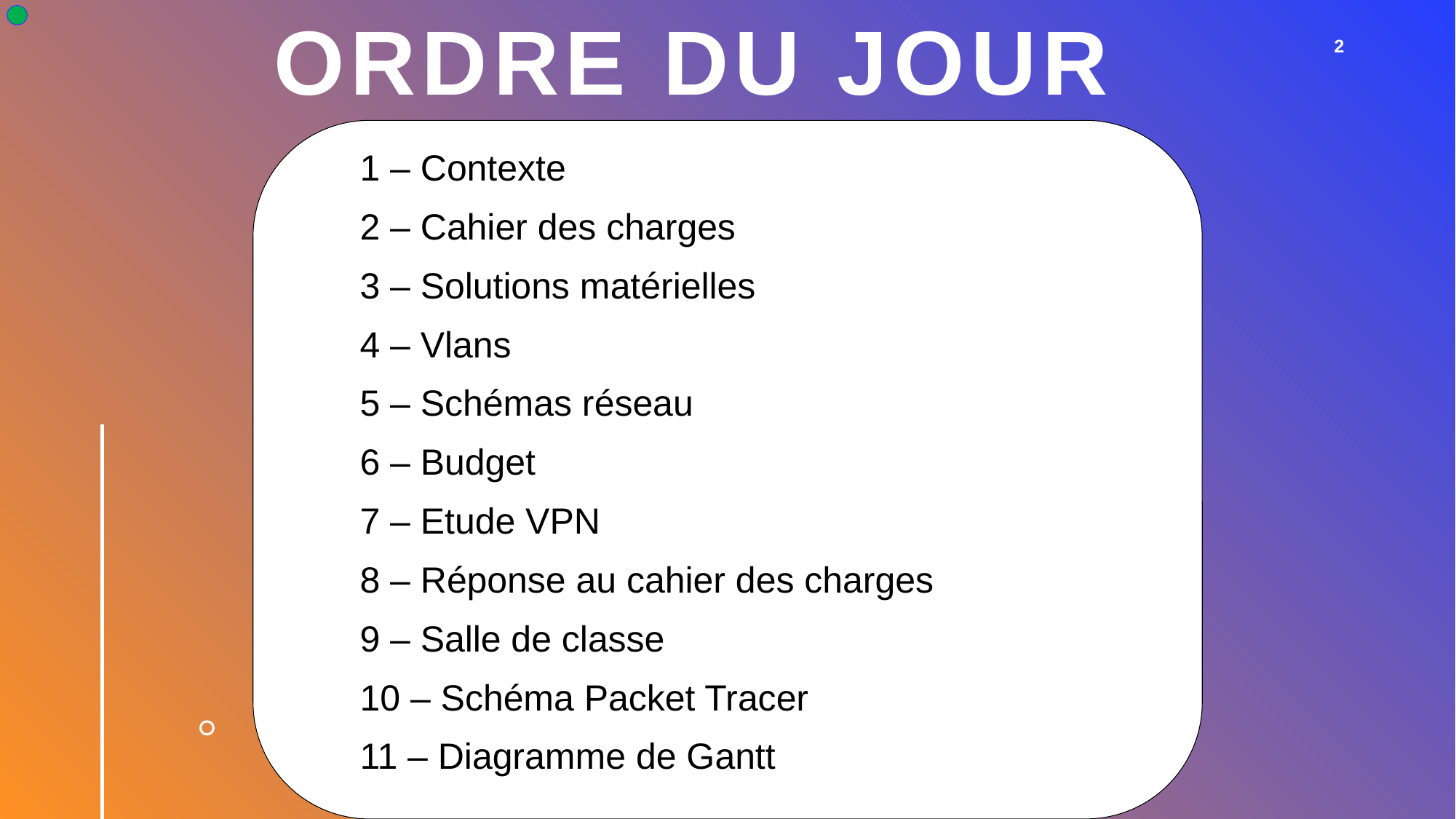

# Ordre du jour

2

1 – Contexte
2 – Cahier des charges
3 – Solutions matérielles
4 – Vlans
5 – Schémas réseau
6 – Budget
7 – Etude VPN
8 – Réponse au cahier des charges
9 – Salle de classe
10 – Schéma Packet Tracer
11 – Diagramme de Gantt